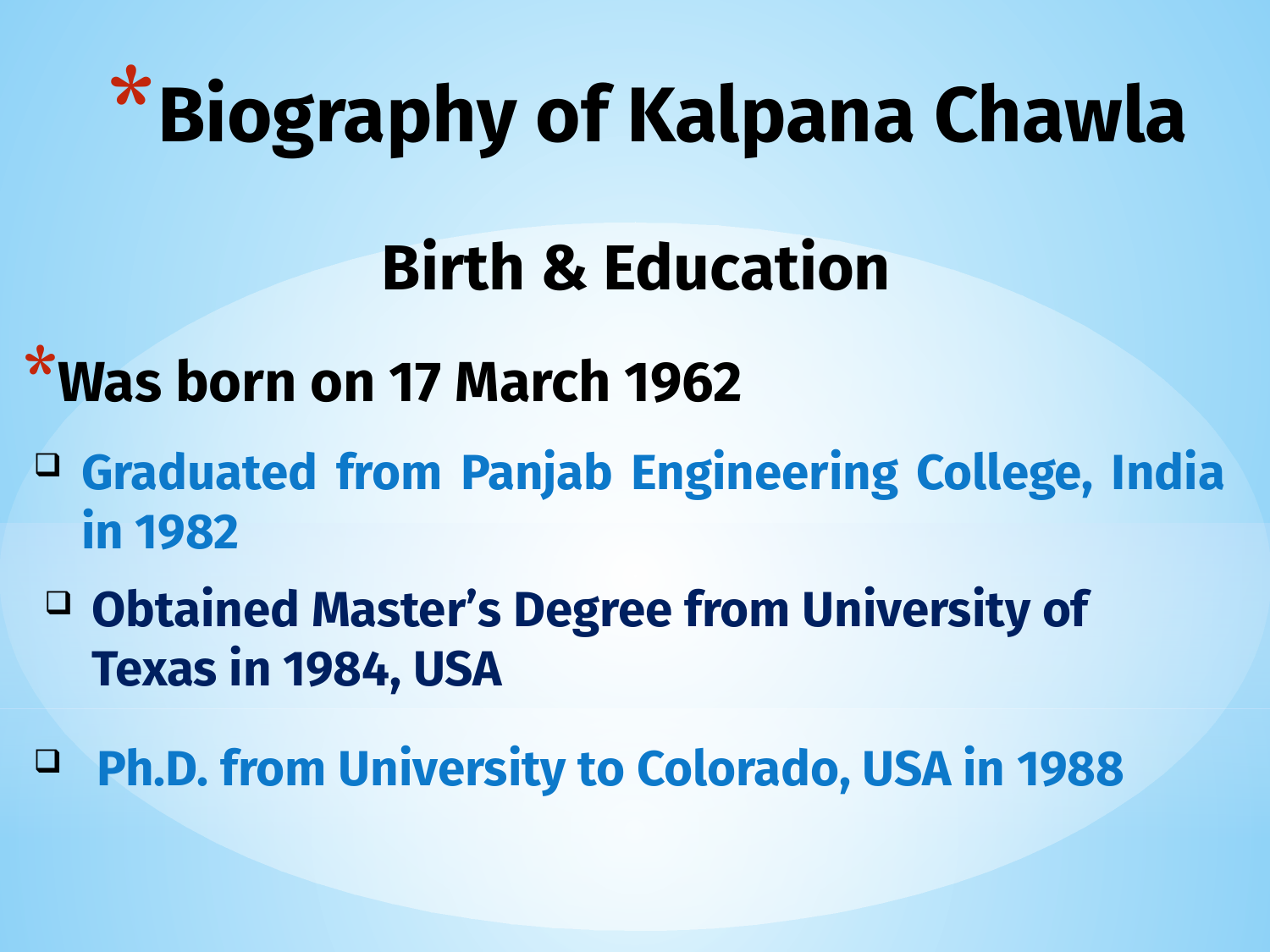

# Biography of Kalpana Chawla
Birth & Education
Was born on 17 March 1962

Graduated from Panjab Engineering College, India in 1982
Obtained Master’s Degree from University of Texas in 1984, USA
Ph.D. from University to Colorado, USA in 1988